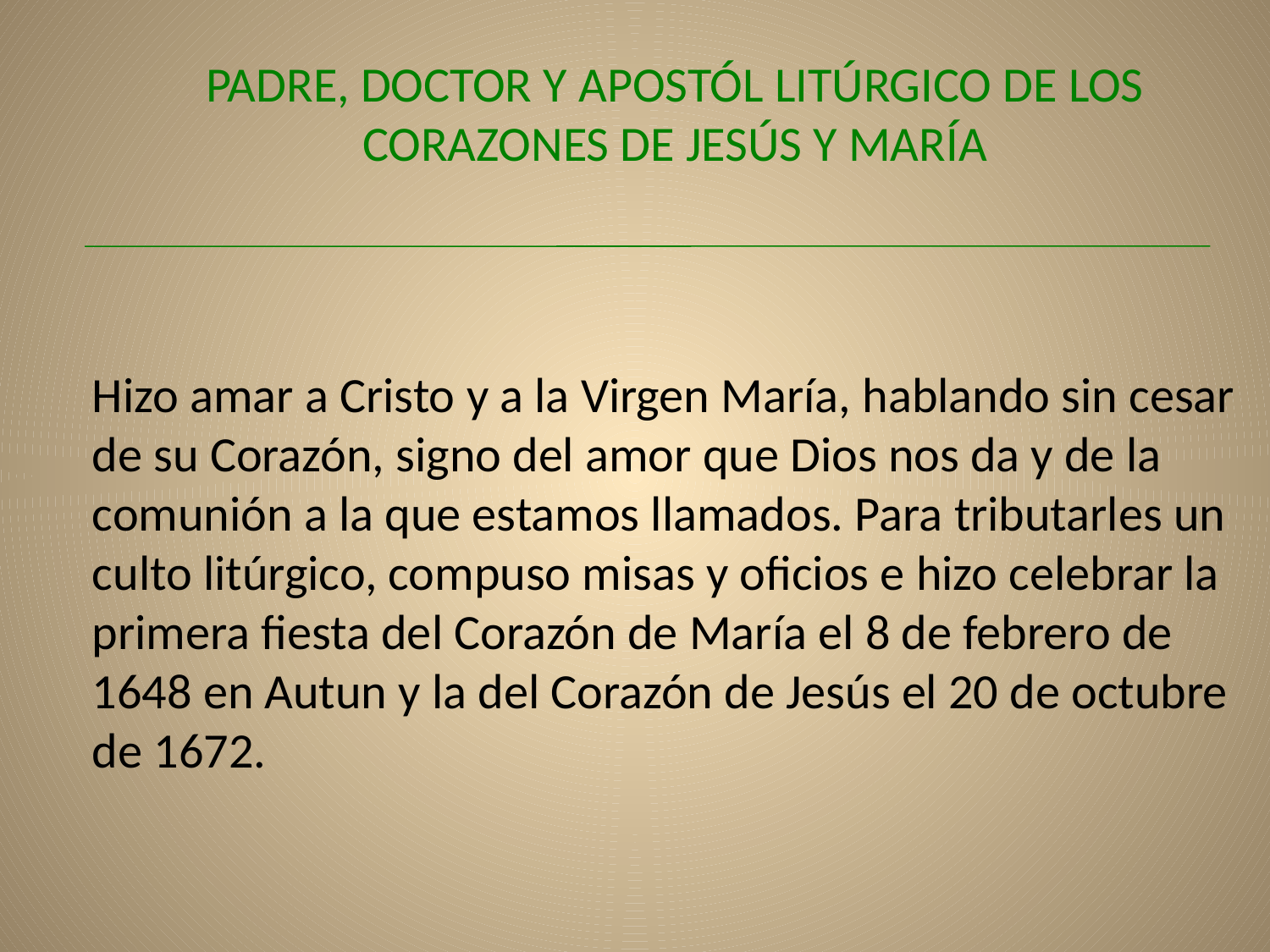

PADRE, DOCTOR Y APOSTÓL LITÚRGICO DE LOS CORAZONES DE JESÚS Y MARÍA

Hizo amar a Cristo y a la Virgen María, hablando sin cesar de su Corazón, signo del amor que Dios nos da y de la comunión a la que estamos llamados. Para tributarles un culto litúrgico, compuso misas y oficios e hizo celebrar la primera fiesta del Corazón de María el 8 de febrero de 1648 en Autun y la del Corazón de Jesús el 20 de octubre de 1672.